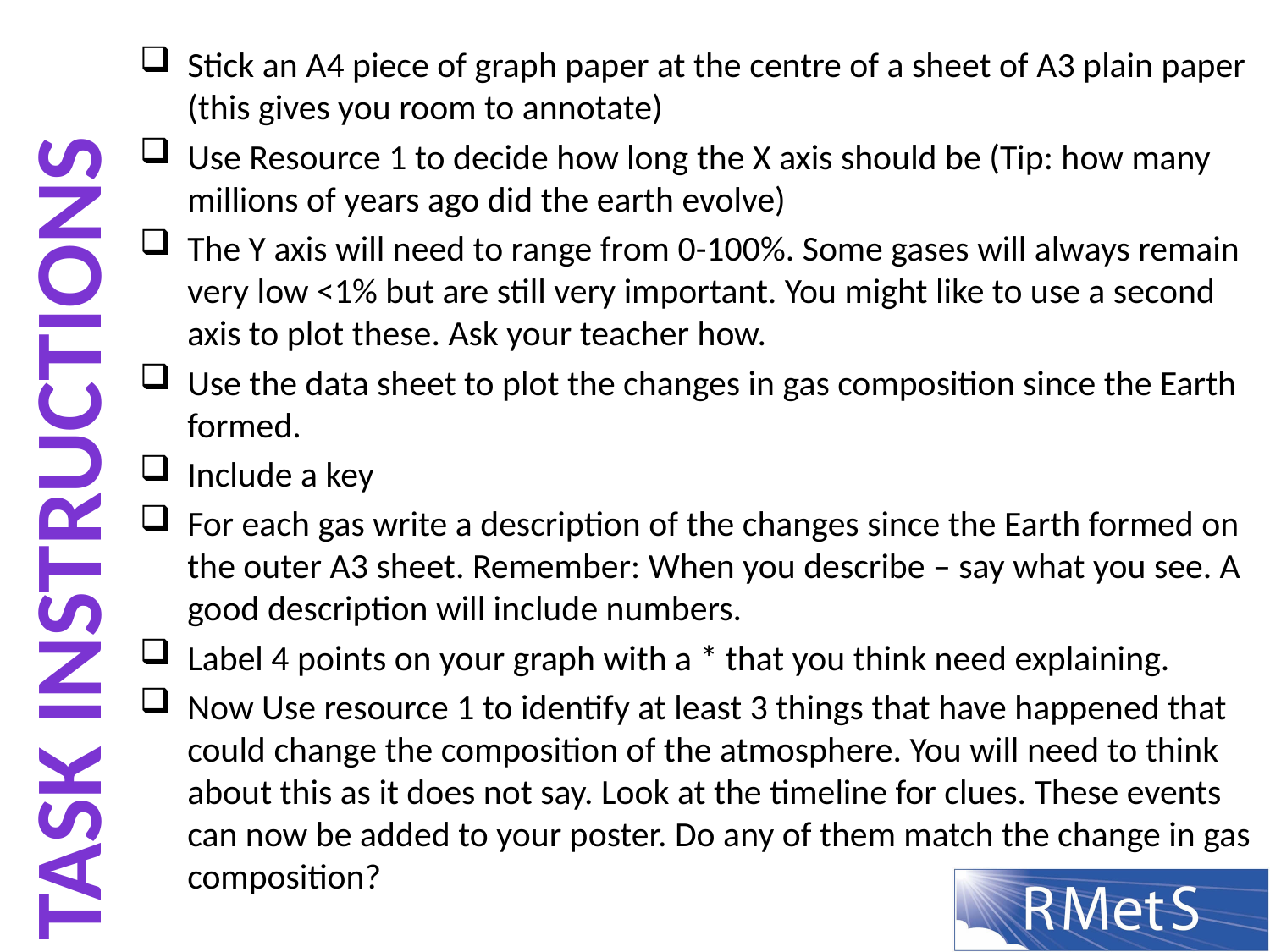

Stick an A4 piece of graph paper at the centre of a sheet of A3 plain paper (this gives you room to annotate)
Use Resource 1 to decide how long the X axis should be (Tip: how many millions of years ago did the earth evolve)
The Y axis will need to range from 0-100%. Some gases will always remain very low <1% but are still very important. You might like to use a second axis to plot these. Ask your teacher how.
Use the data sheet to plot the changes in gas composition since the Earth formed.
Include a key
For each gas write a description of the changes since the Earth formed on the outer A3 sheet. Remember: When you describe – say what you see. A good description will include numbers.
Label 4 points on your graph with a * that you think need explaining.
Now Use resource 1 to identify at least 3 things that have happened that could change the composition of the atmosphere. You will need to think about this as it does not say. Look at the timeline for clues. These events can now be added to your poster. Do any of them match the change in gas composition?

Task Instructions